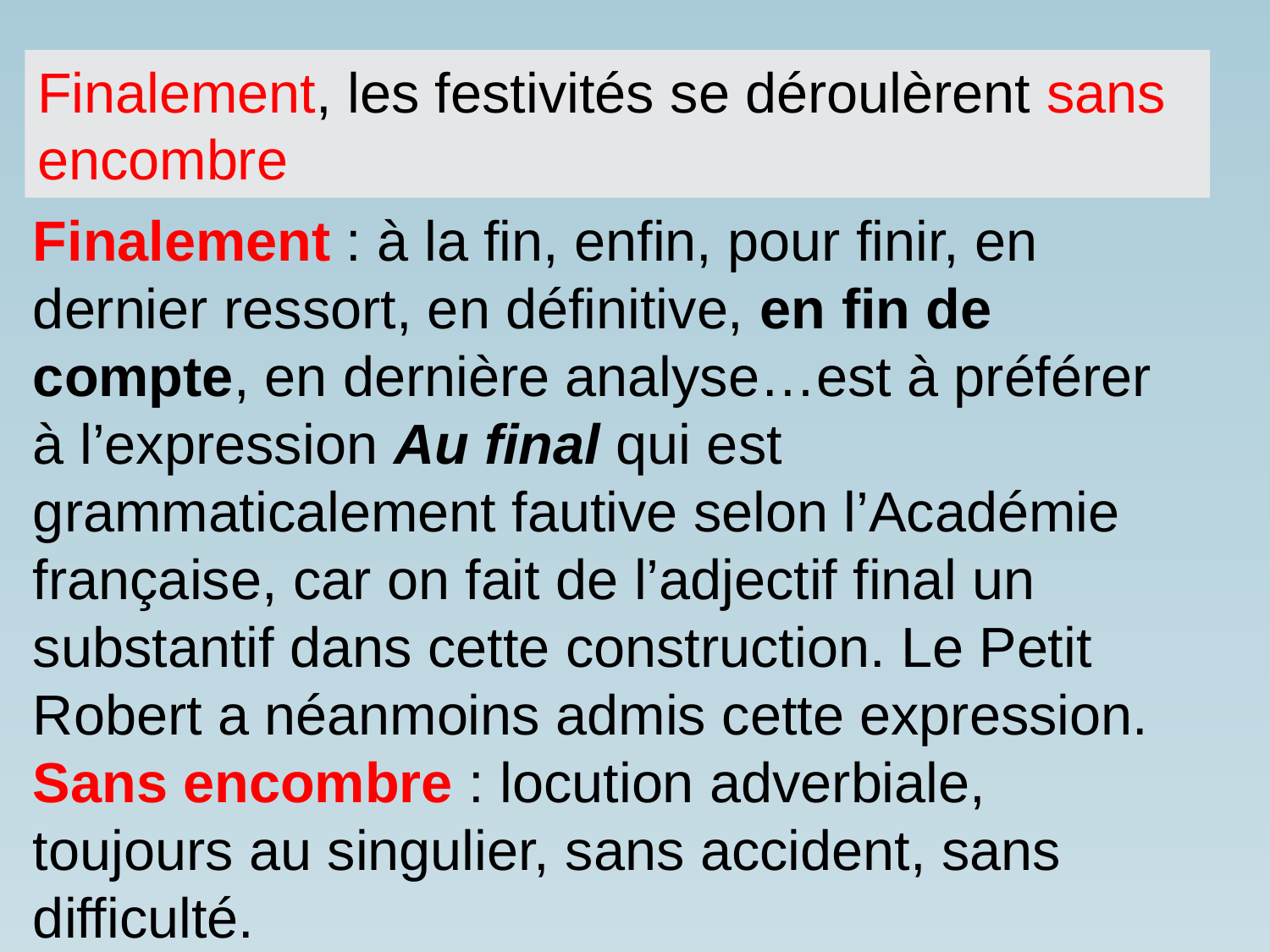

Finalement, les festivités se déroulèrent sans encombre
Finalement : à la fin, enfin, pour finir, en dernier ressort, en définitive, en fin de compte, en dernière analyse…est à préférer à l’expression Au final qui est grammaticalement fautive selon l’Académie française, car on fait de l’adjectif final un substantif dans cette construction. Le Petit Robert a néanmoins admis cette expression.
Sans encombre : locution adverbiale, toujours au singulier, sans accident, sans difficulté.